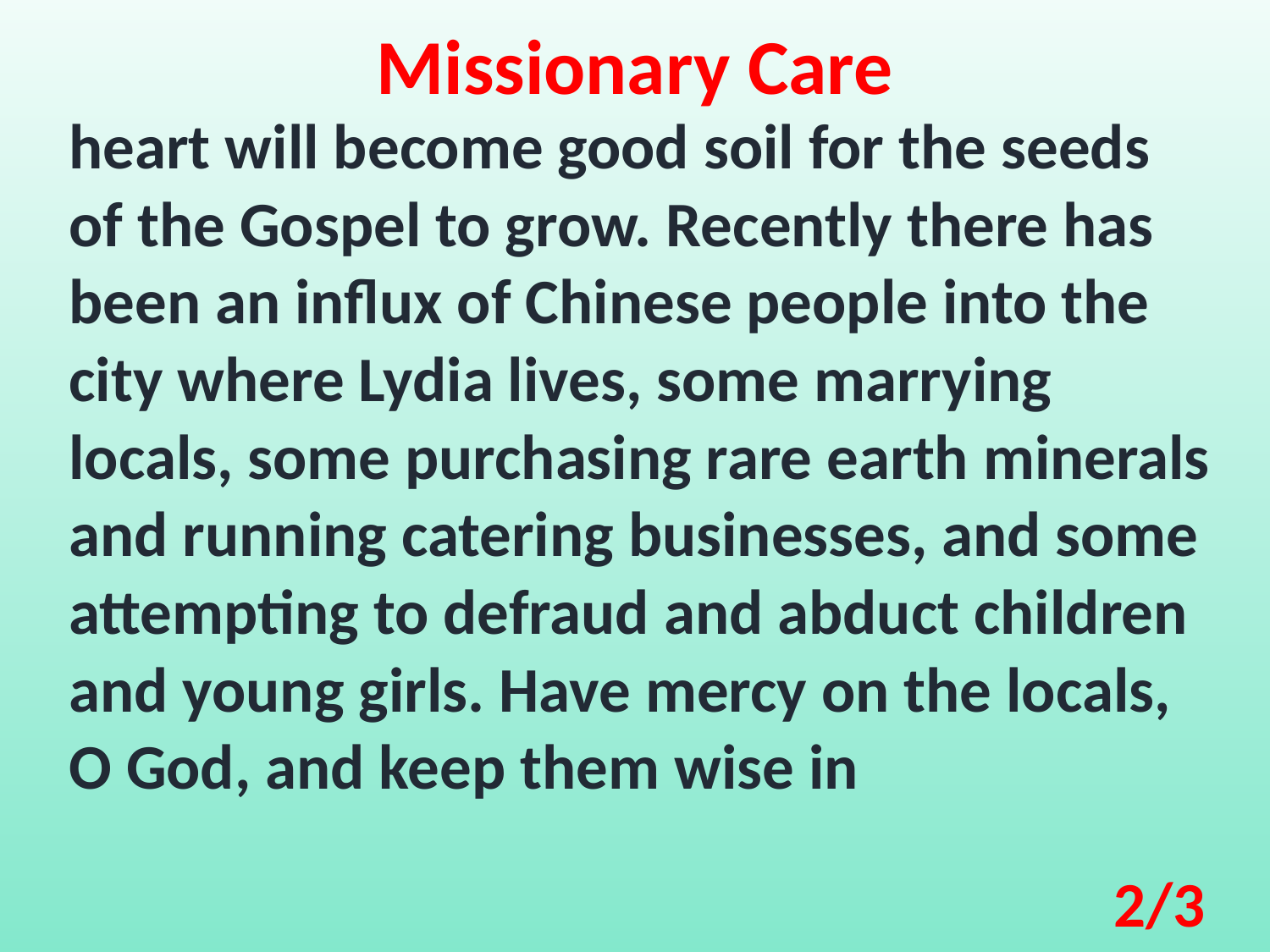

Missionary Care
heart will become good soil for the seeds of the Gospel to grow. Recently there has been an influx of Chinese people into the city where Lydia lives, some marrying locals, some purchasing rare earth minerals and running catering businesses, and some attempting to defraud and abduct children and young girls. Have mercy on the locals, O God, and keep them wise in
2/3